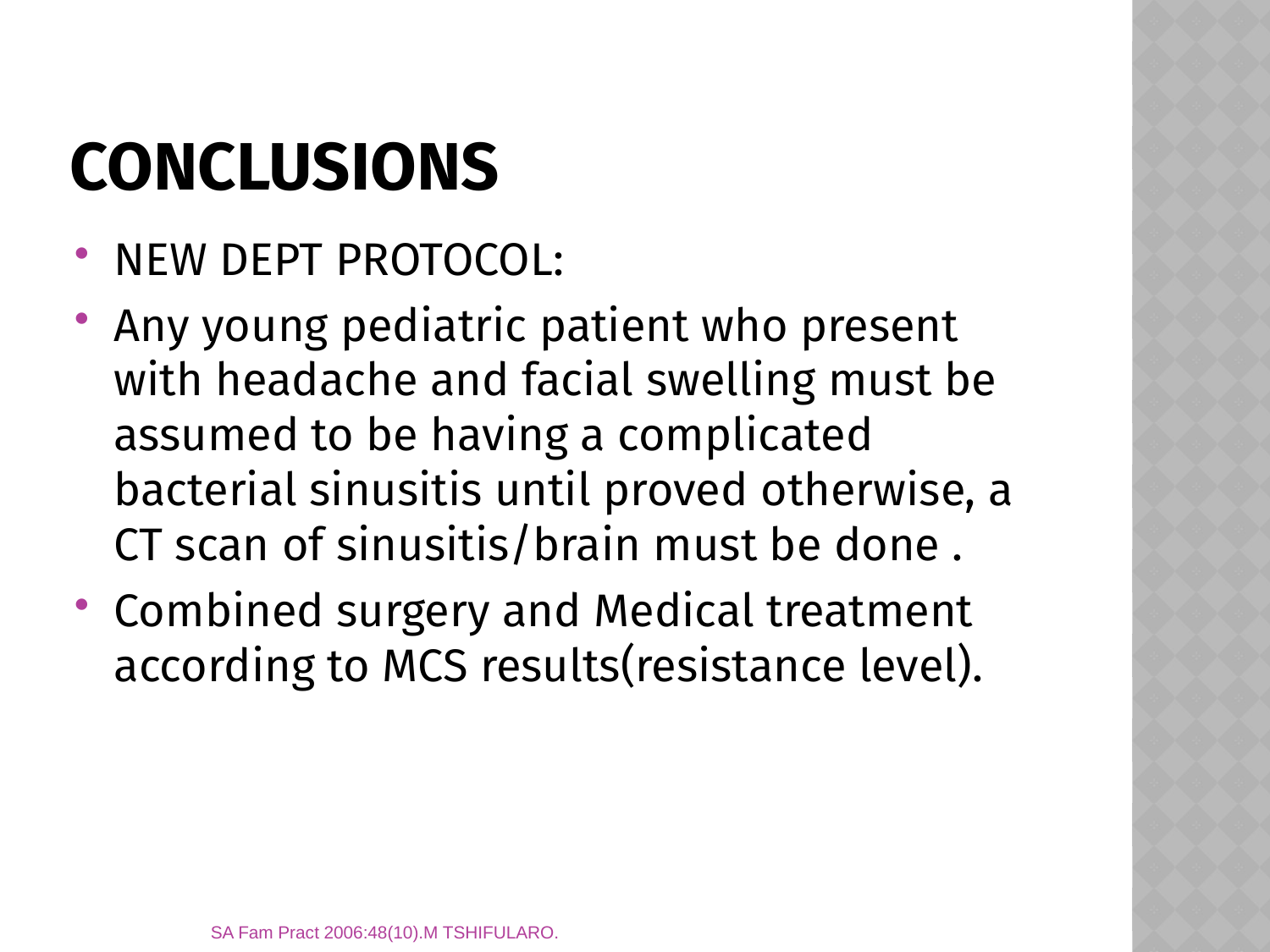

# Conclusions
NEW DEPT PROTOCOL:
Any young pediatric patient who present with headache and facial swelling must be assumed to be having a complicated bacterial sinusitis until proved otherwise, a CT scan of sinusitis/brain must be done .
Combined surgery and Medical treatment according to MCS results(resistance level).
SA Fam Pract 2006:48(10).M TSHIFULARO.